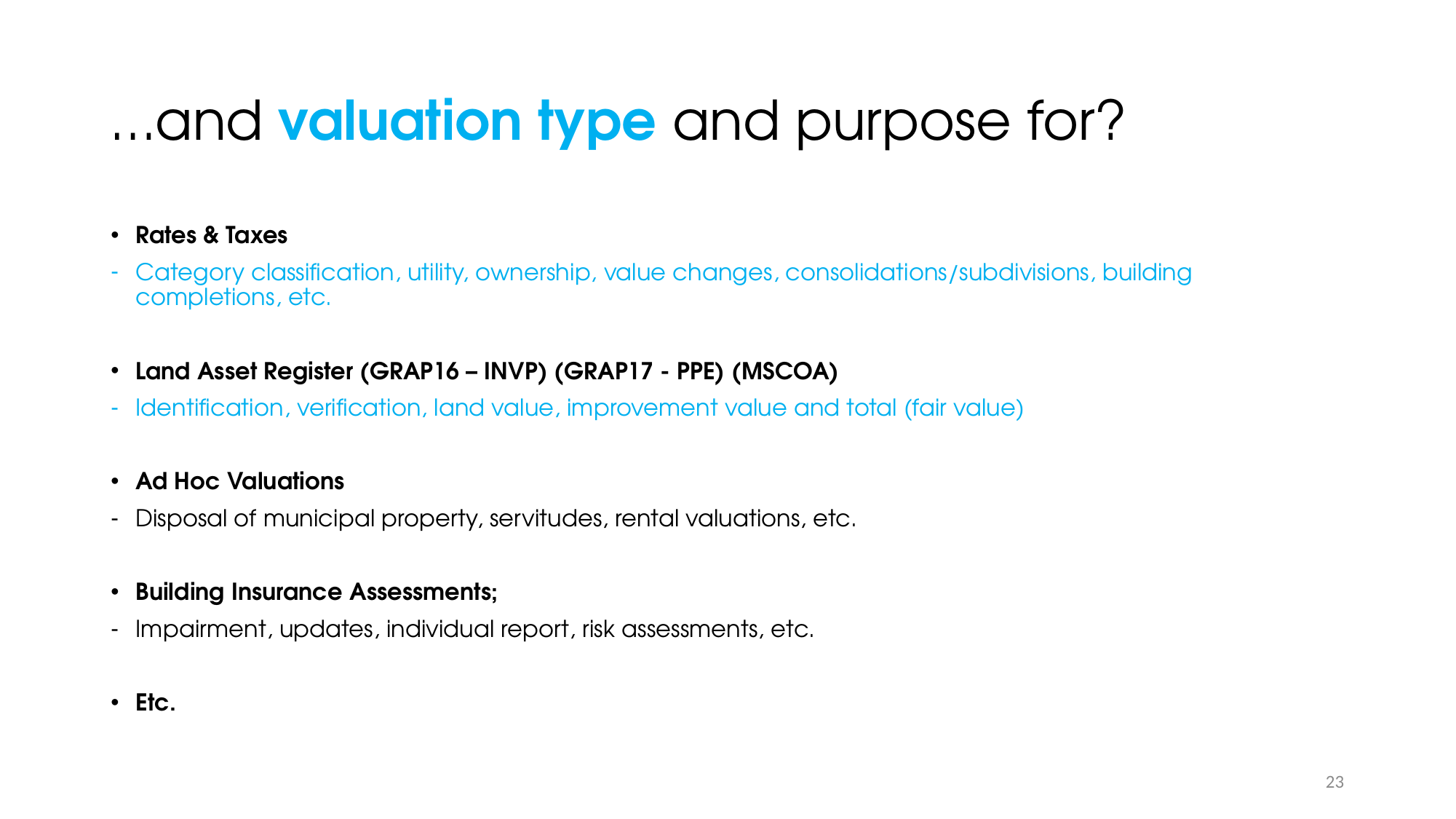

# …and valuation type and purpose for?
Rates & Taxes
Category classification, utility, ownership, value changes, consolidations/subdivisions, building completions, etc.

Land Asset Register (GRAP16 – INVP) (GRAP17 - PPE) (MSCOA)
Identification, verification, land value, improvement value and total (fair value)

Ad Hoc Valuations
Disposal of municipal property, servitudes, rental valuations, etc.

Building Insurance Assessments;
Impairment, updates, individual report, risk assessments, etc.

Etc.
23